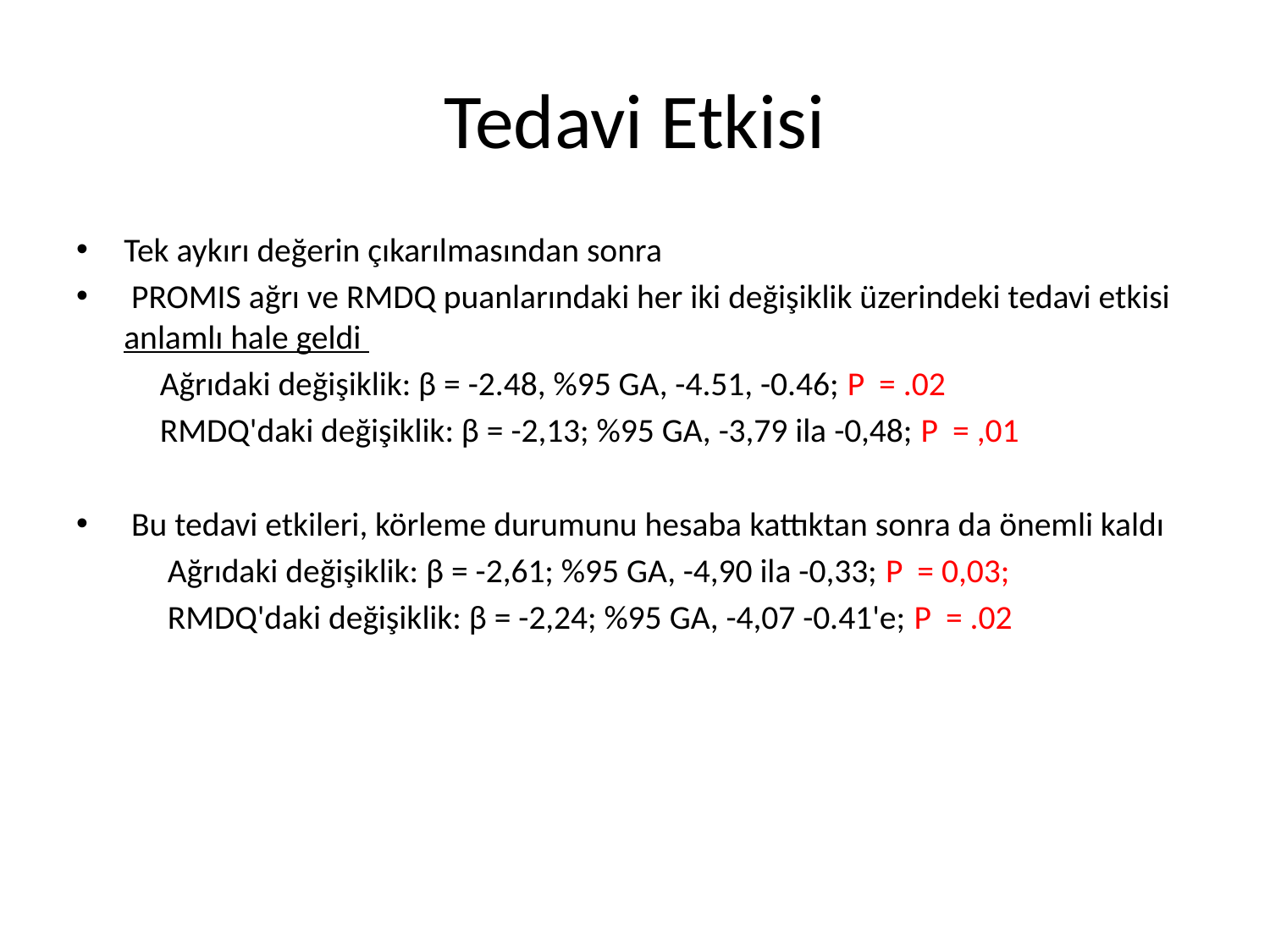

# Tedavi Etkisi
Tek aykırı değerin çıkarılmasından sonra
 PROMIS ağrı ve RMDQ puanlarındaki her iki değişiklik üzerindeki tedavi etkisi anlamlı hale geldi
           Ağrıdaki değişiklik: β = -2.48, %95 GA, -4.51, -0.46; P  = .02
           RMDQ'daki değişiklik: β = -2,13; %95 GA, -3,79 ila -0,48; P  = ,01

 Bu tedavi etkileri, körleme durumunu hesaba kattıktan sonra da önemli kaldı
            Ağrıdaki değişiklik: β = -2,61; %95 GA, -4,90 ila -0,33; P  = 0,03;
            RMDQ'daki değişiklik: β = -2,24; %95 GA, -4,07 -0.41'e; P  = .02